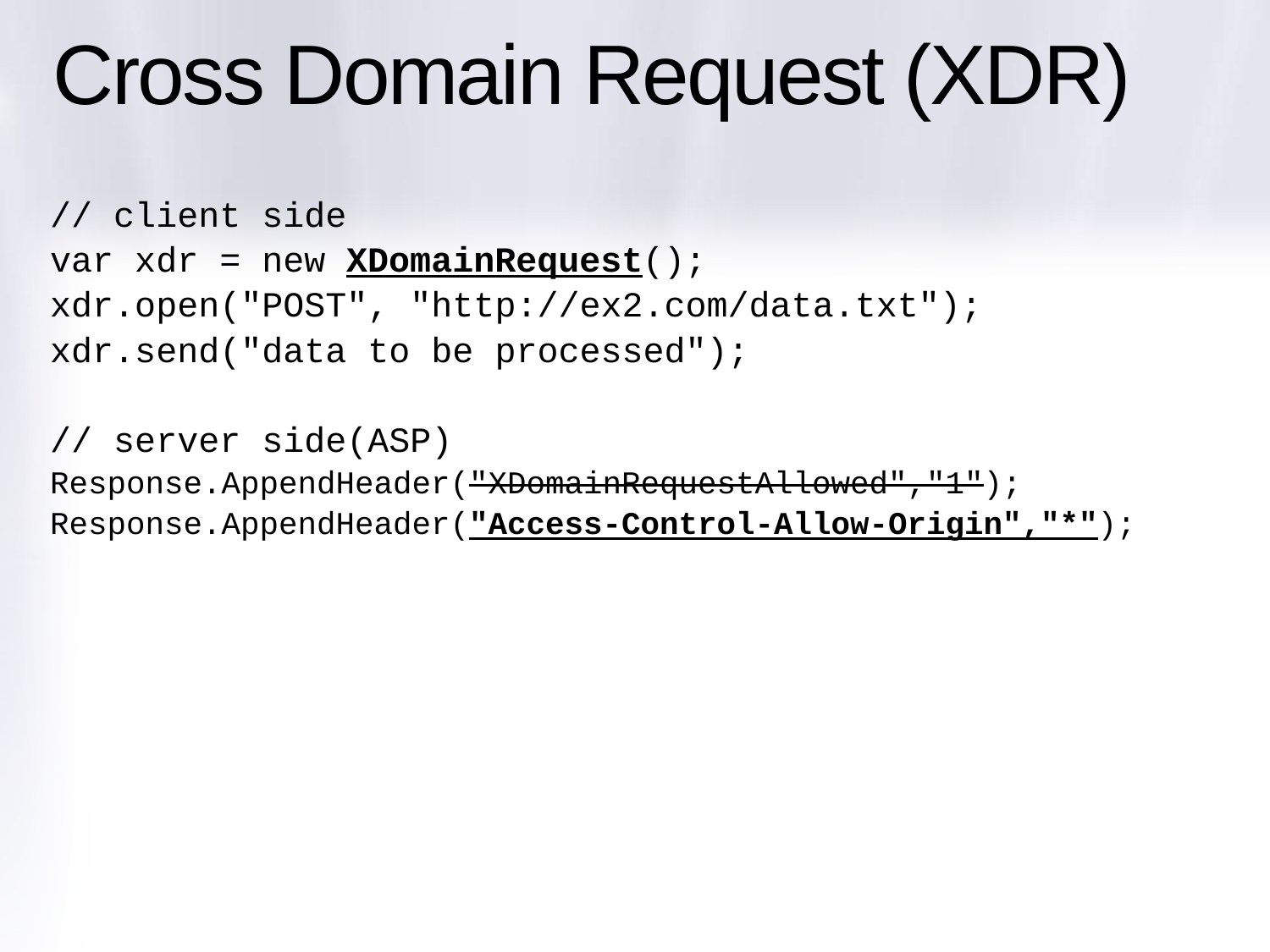

# Cross Domain Request (XDR)
// client side
var xdr = new XDomainRequest();
xdr.open("POST", "http://ex2.com/data.txt");
xdr.send("data to be processed");

// server side(ASP)
Response.AppendHeader("XDomainRequestAllowed","1");
Response.AppendHeader("Access-Control-Allow-Origin","*");